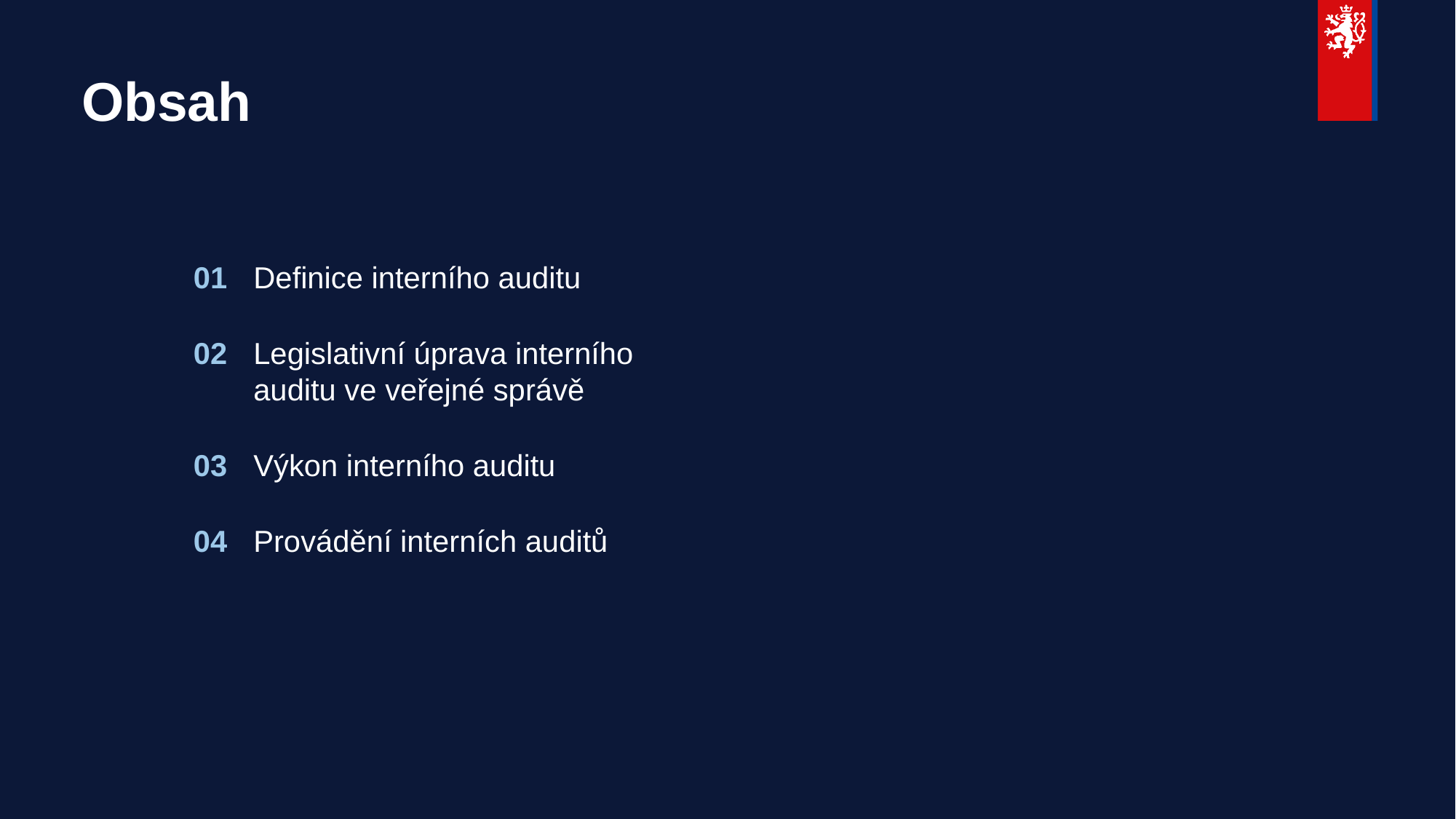

# Obsah
01	Definice interního auditu
02	Legislativní úprava interního auditu ve veřejné správě
03	Výkon interního auditu
04	Provádění interních auditů